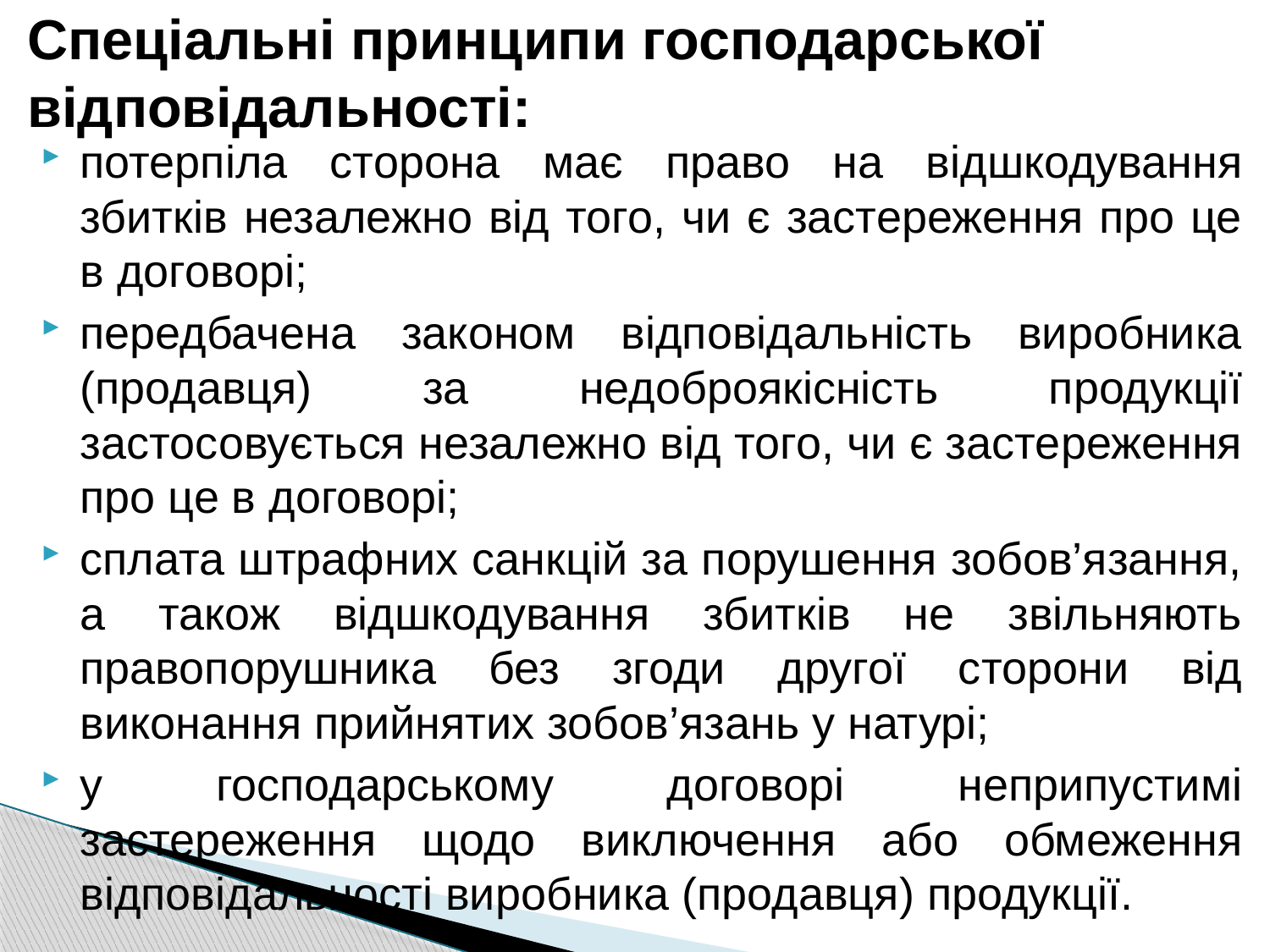

# Спеціальні принципи господарської відповідальності:
потерпiла сторона має право на вiдшкодування збиткiв незалежно вiд того, чи є застереження про це в договорi;
передбачена законом вiдповiдальнiсть виробника (продавця) за недоброякiснiсть продукцiї застосовується незалежно вiд того, чи є застереження про це в договорi;
сплата штрафних санкцiй за порушення зобов’язання, а також вiдшкодування збиткiв не звiльняють правопорушника без згоди другої сторони вiд виконання прийнятих зобов’язань у натурi;
у господарському договорi неприпустимi застереження щодо виключення або обмеження вiдповiдальностi виробника (продавця) продукцiї.